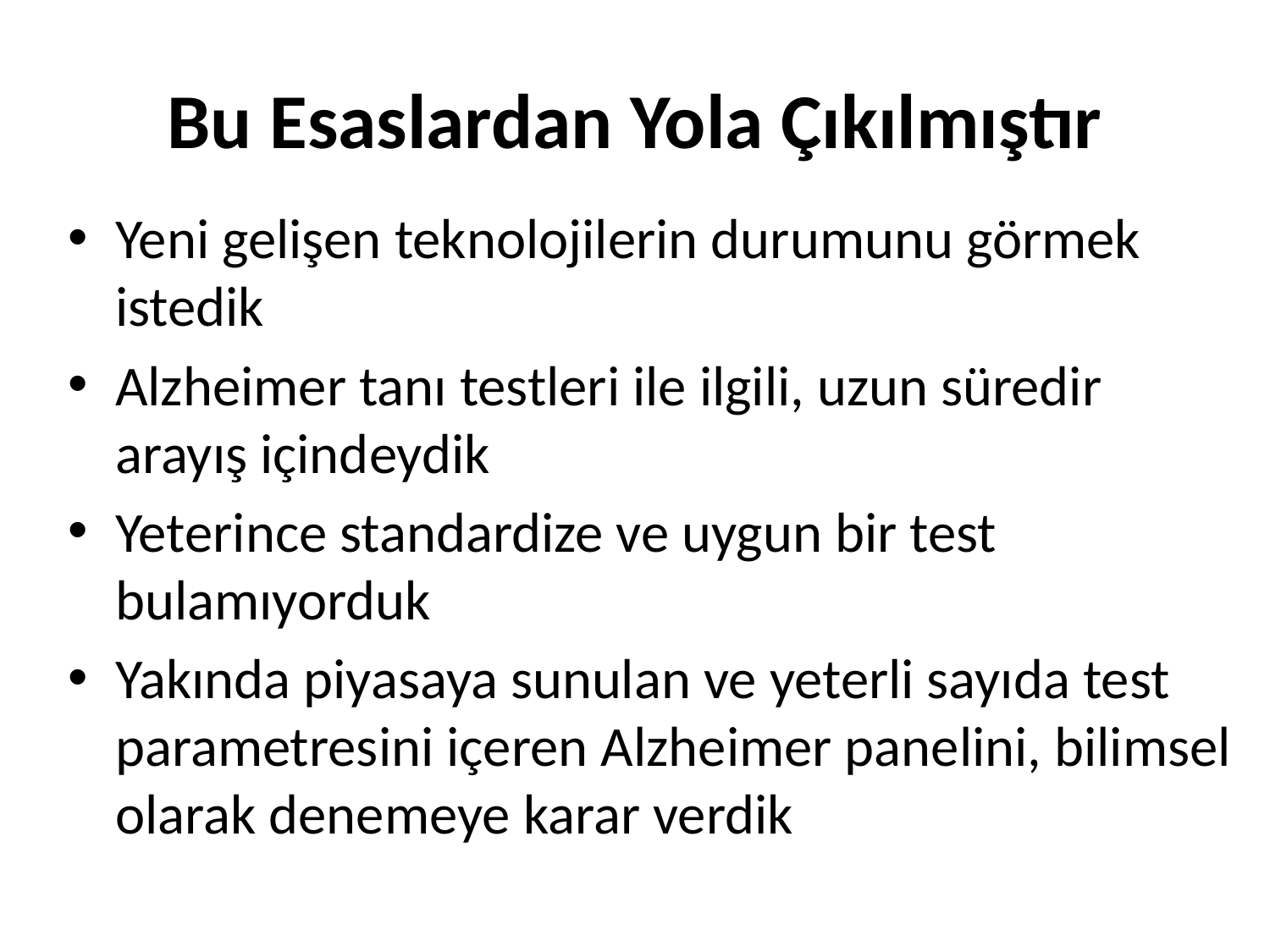

# Bu Esaslardan Yola Çıkılmıştır
Yeni gelişen teknolojilerin durumunu görmek istedik
Alzheimer tanı testleri ile ilgili, uzun süredir arayış içindeydik
Yeterince standardize ve uygun bir test bulamıyorduk
Yakında piyasaya sunulan ve yeterli sayıda test parametresini içeren Alzheimer panelini, bilimsel olarak denemeye karar verdik